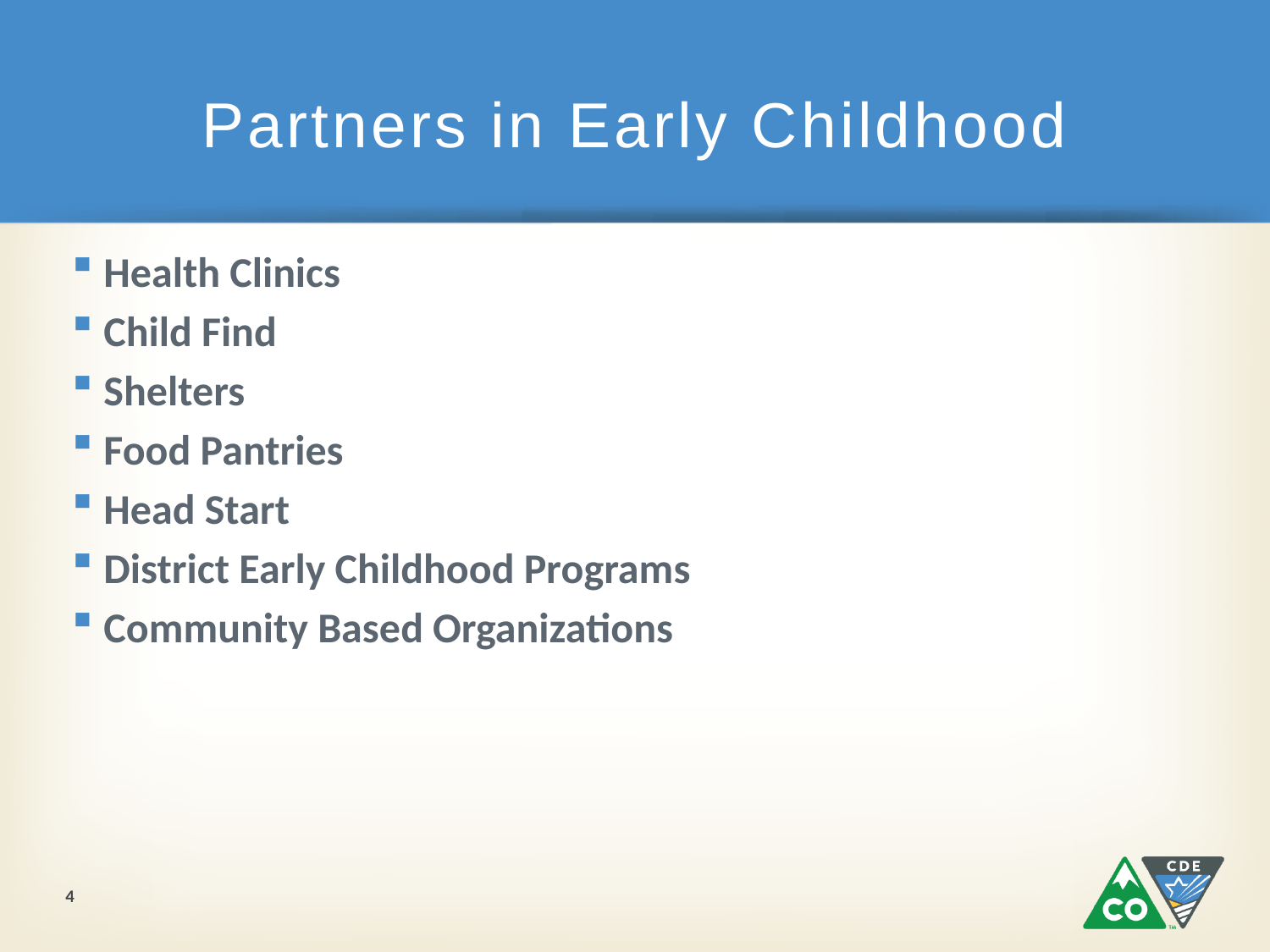

# Partners in Early Childhood
Health Clinics
Child Find
Shelters
Food Pantries
Head Start
District Early Childhood Programs
Community Based Organizations
4